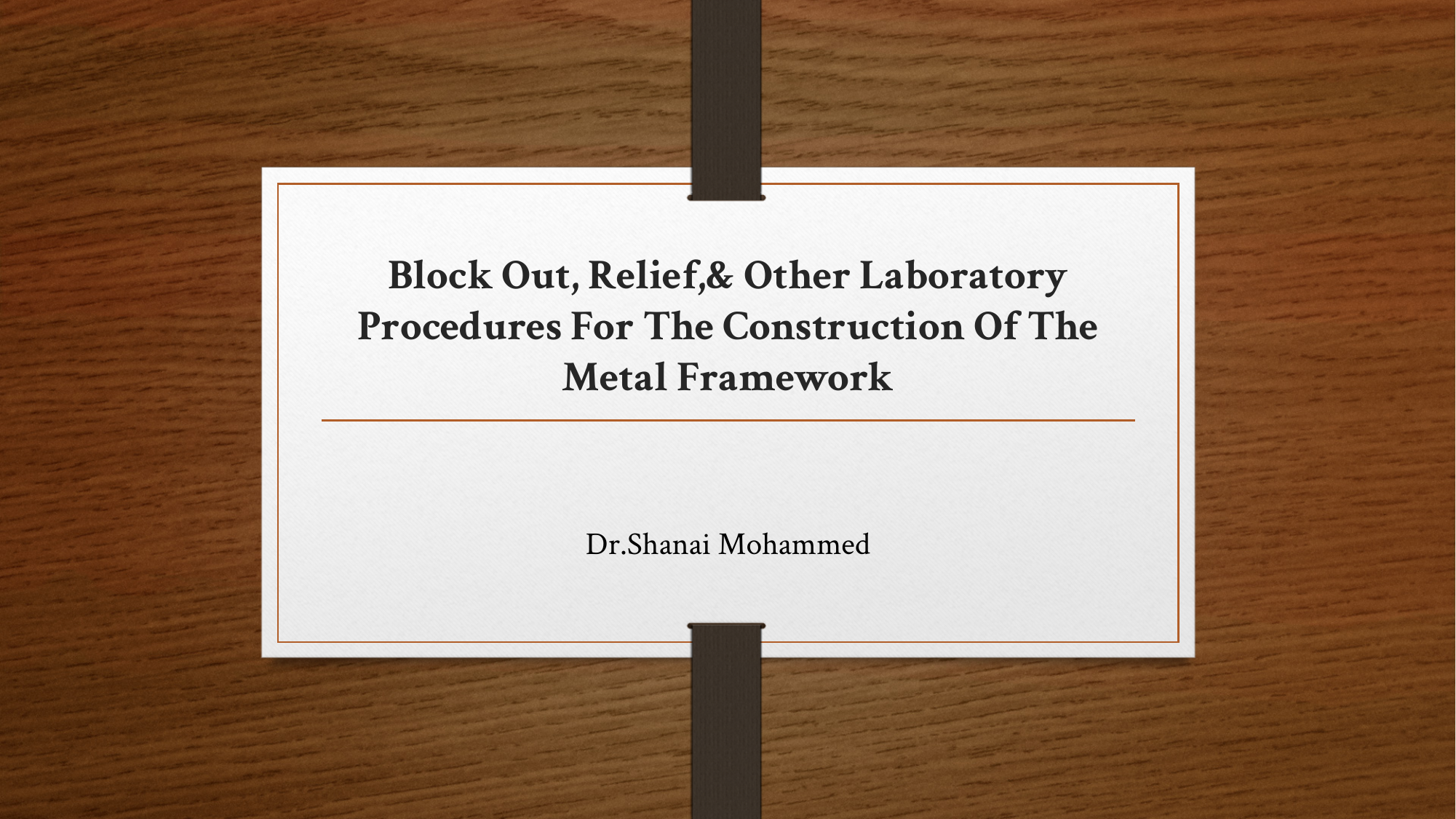

# Block Out, Relief,& Other Laboratory Procedures For The Construction Of The Metal Framework
Dr.Shanai Mohammed